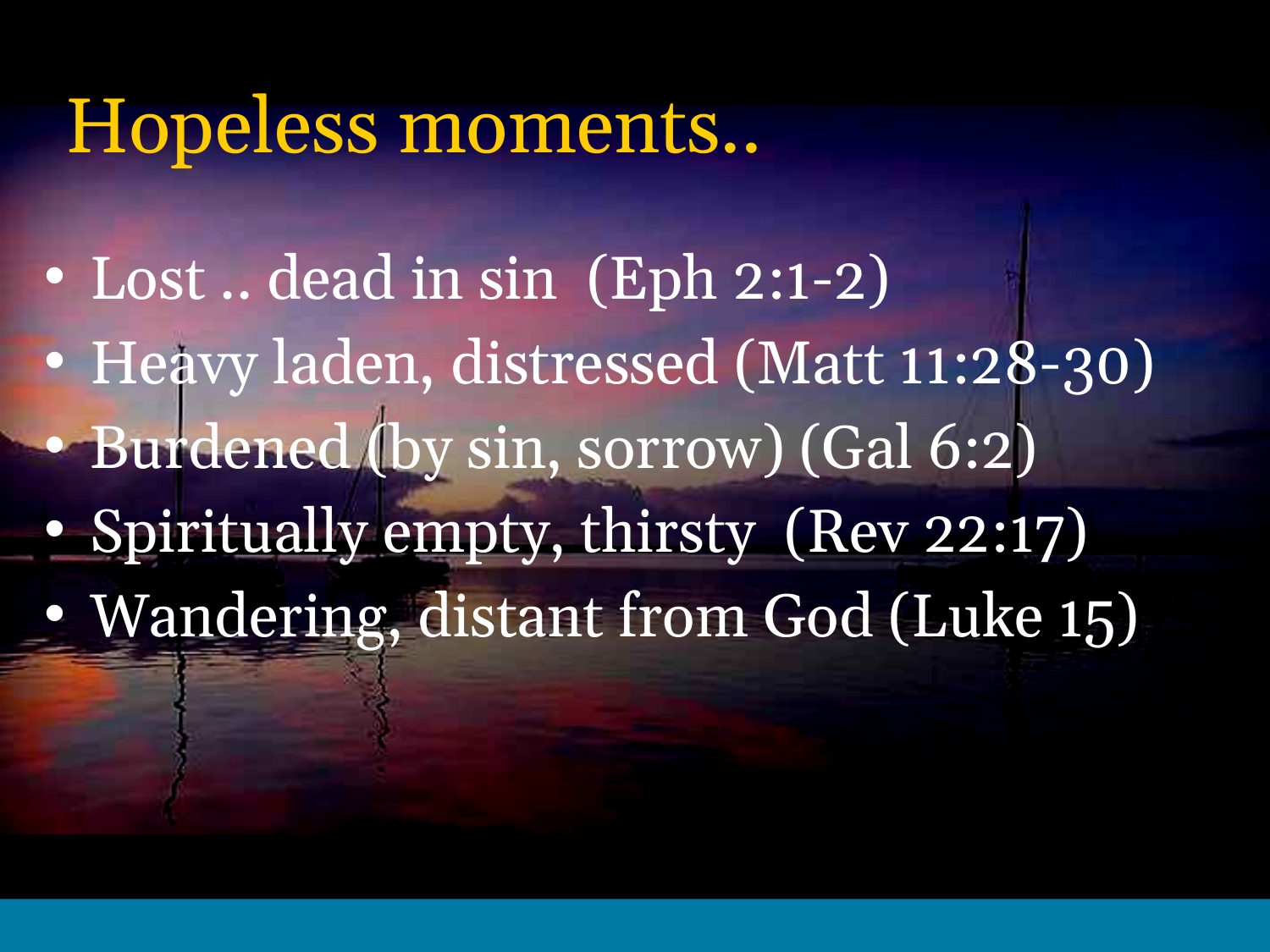

# Hopeless moments..
Lost .. dead in sin  (Eph 2:1-2)
Heavy laden, distressed (Matt 11:28-30)
Burdened (by sin, sorrow) (Gal 6:2)
Spiritually empty, thirsty  (Rev 22:17)
Wandering, distant from God (Luke 15)